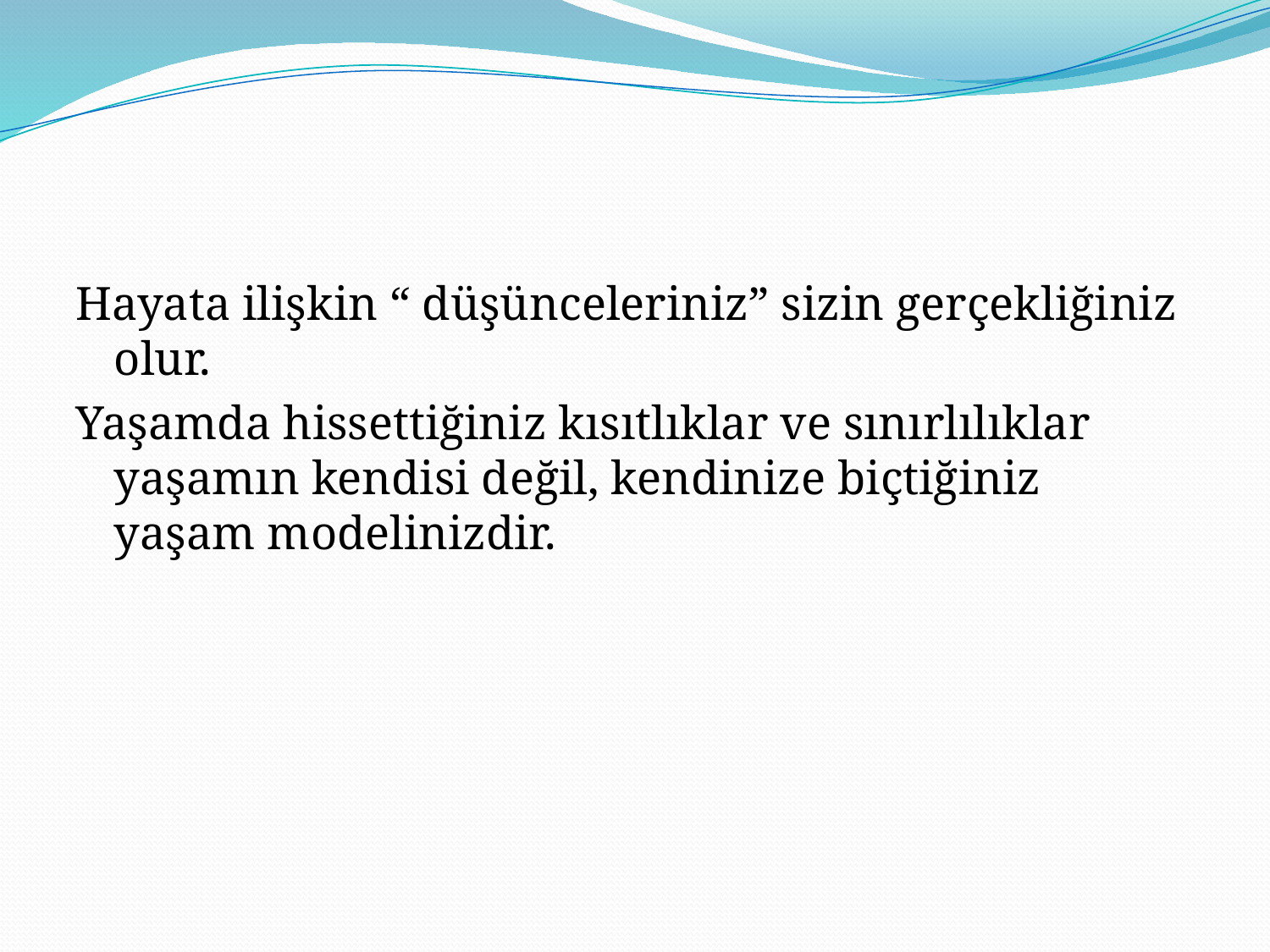

#
Hayata ilişkin “ düşünceleriniz” sizin gerçekliğiniz olur.
Yaşamda hissettiğiniz kısıtlıklar ve sınırlılıklar yaşamın kendisi değil, kendinize biçtiğiniz yaşam modelinizdir.